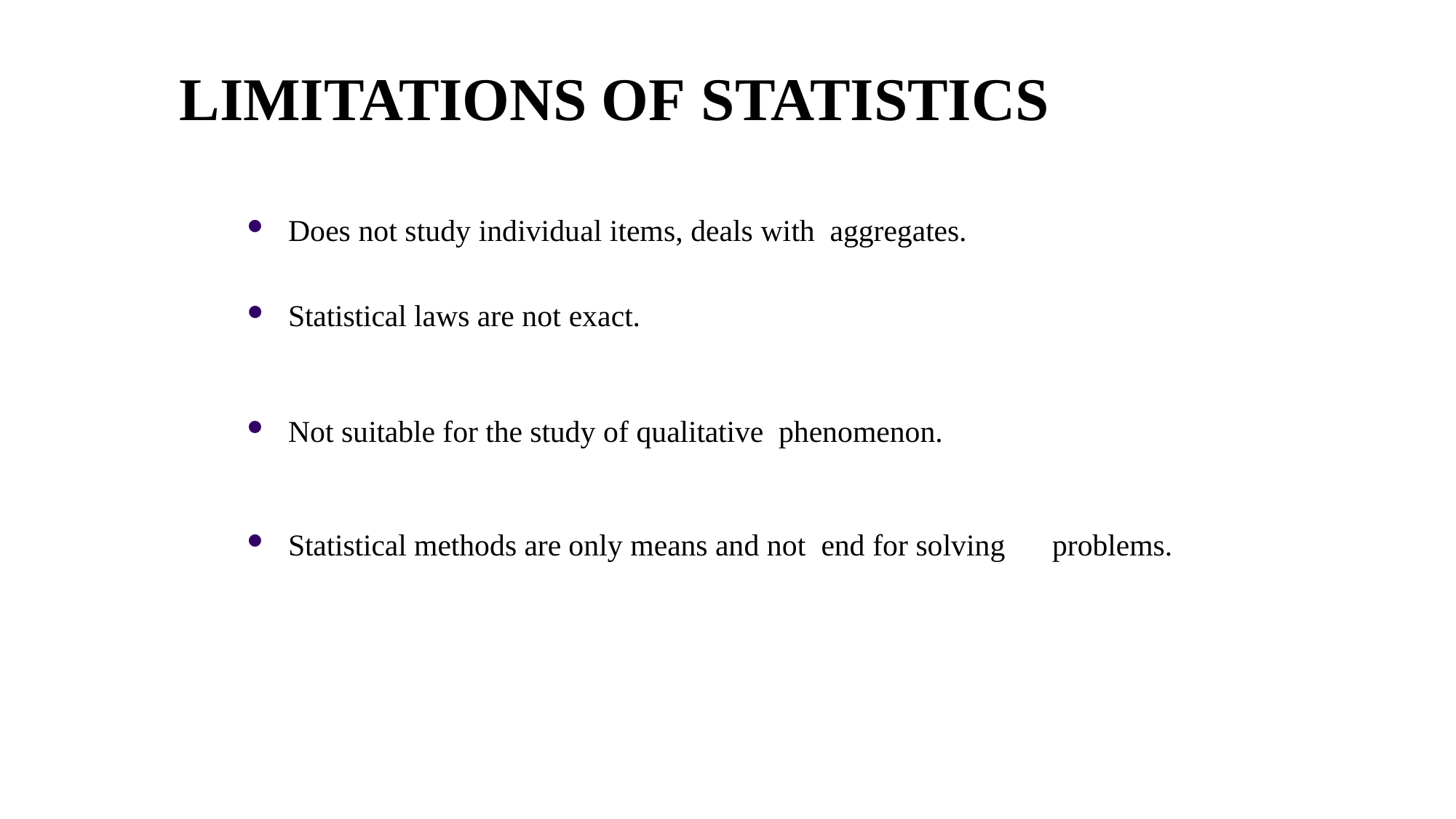

# LIMITATIONS OF STATISTICS
Does not study individual items, deals with  aggregates.

Statistical laws are not exact.

Not suitable for the study of qualitative  phenomenon.

Statistical methods are only means and not  end for solving	problems.